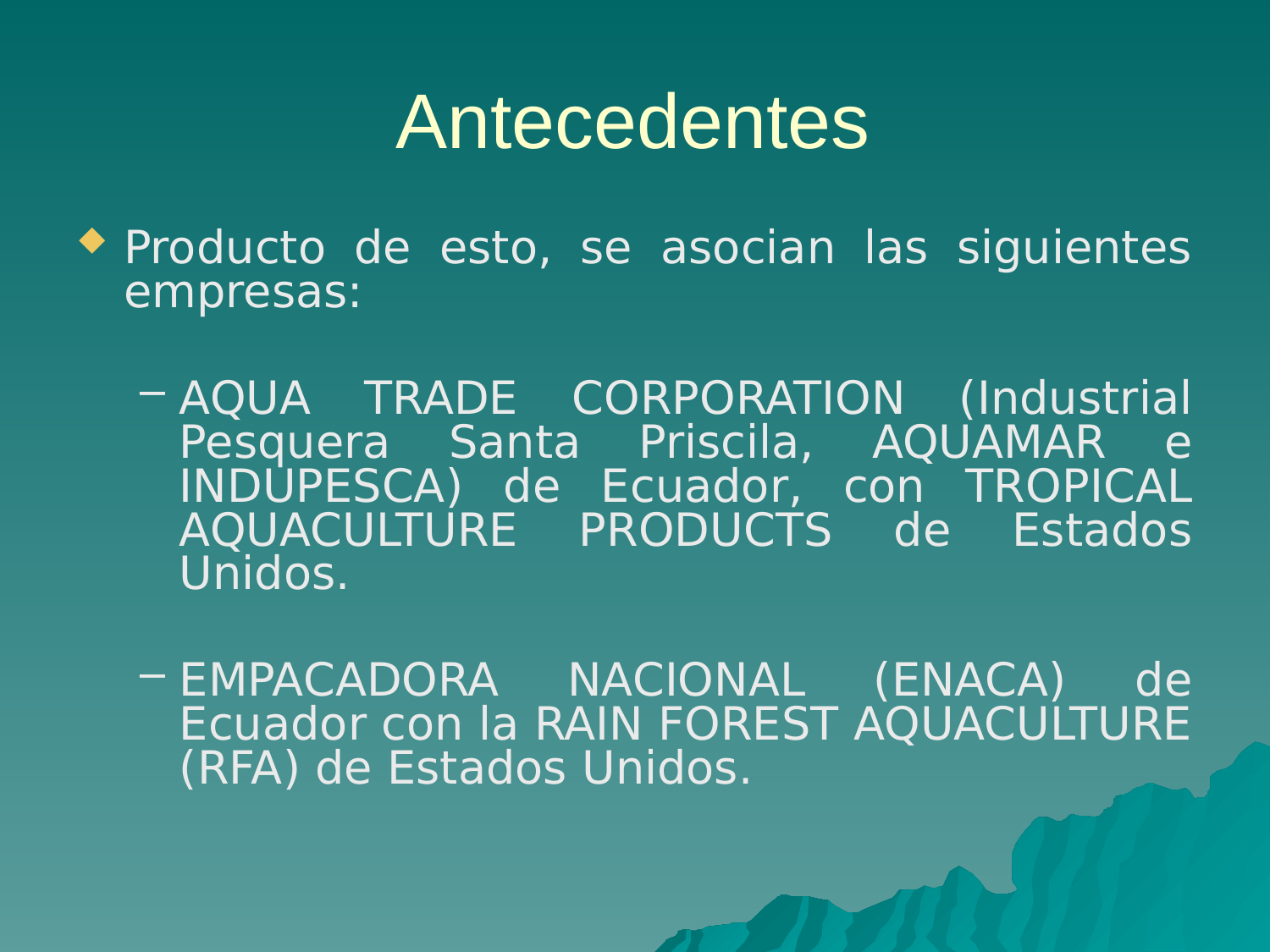

# Antecedentes
Producto de esto, se asocian las siguientes empresas:

AQUA TRADE CORPORATION (Industrial Pesquera Santa Priscila, AQUAMAR e INDUPESCA) de Ecuador, con TROPICAL AQUACULTURE PRODUCTS de Estados Unidos.

EMPACADORA NACIONAL (ENACA) de Ecuador con la RAIN FOREST AQUACULTURE (RFA) de Estados Unidos.